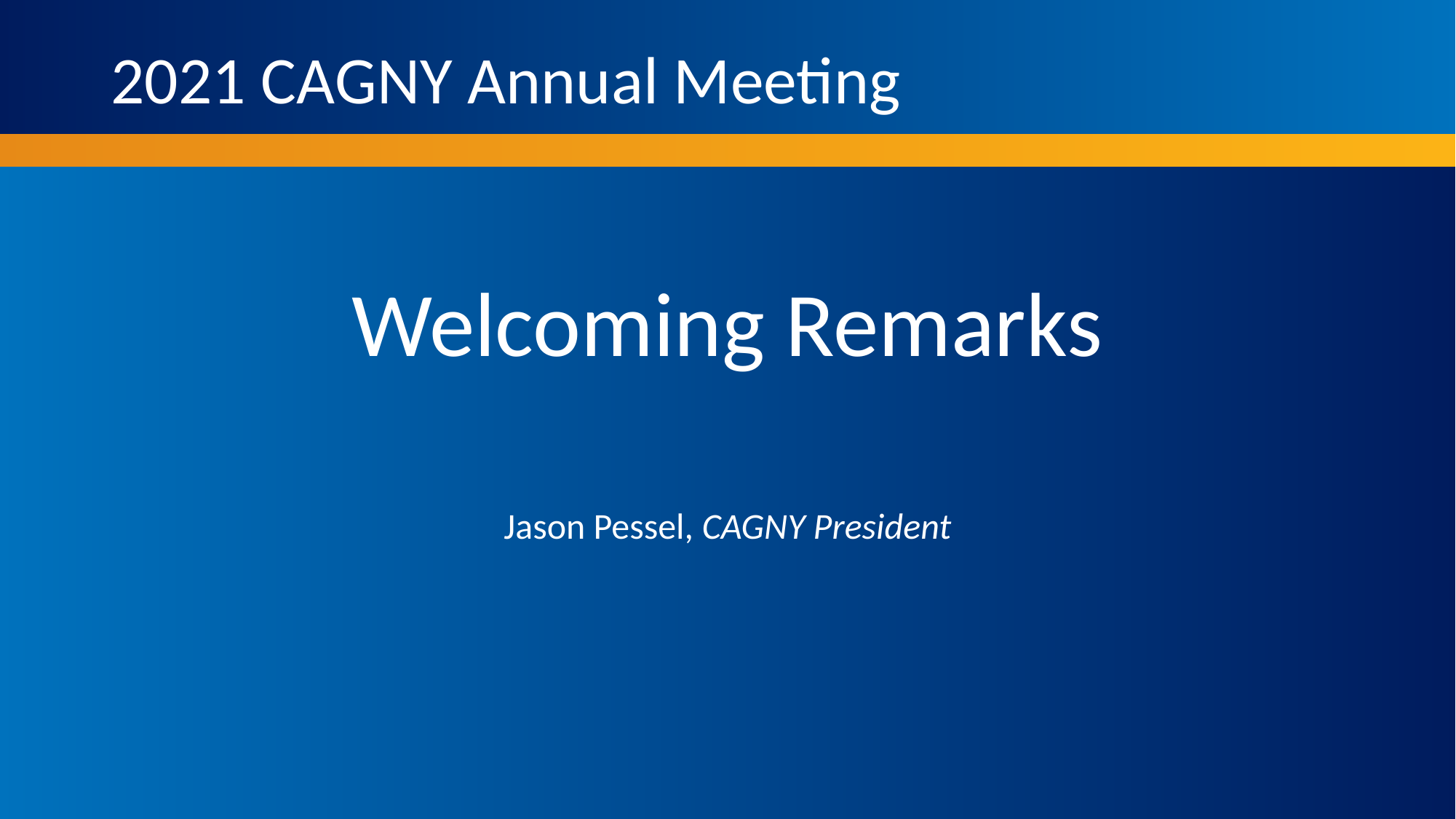

# Welcoming Remarks
Jason Pessel, CAGNY President